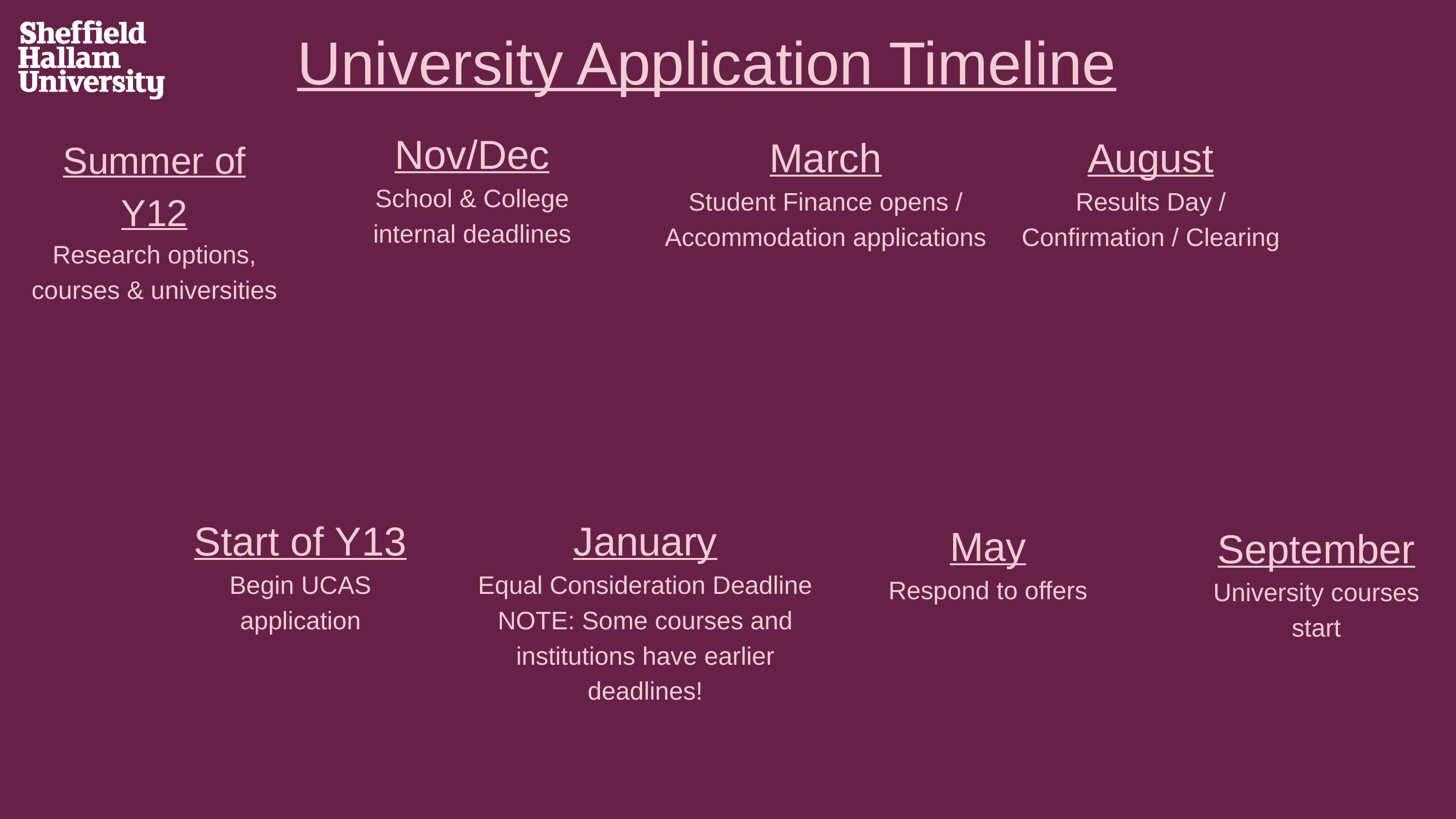

University Application Timeline

Nov/Dec
School & College internal deadlines
March
Student Finance opens / Accommodation applications
August
Results Day / Confirmation / Clearing
Summer of Y12
Research options, courses & universities

Start of Y13
Begin UCAS application
January
Equal Consideration Deadline
NOTE: Some courses and institutions have earlier deadlines!
May
Respond to offers
September
University courses start